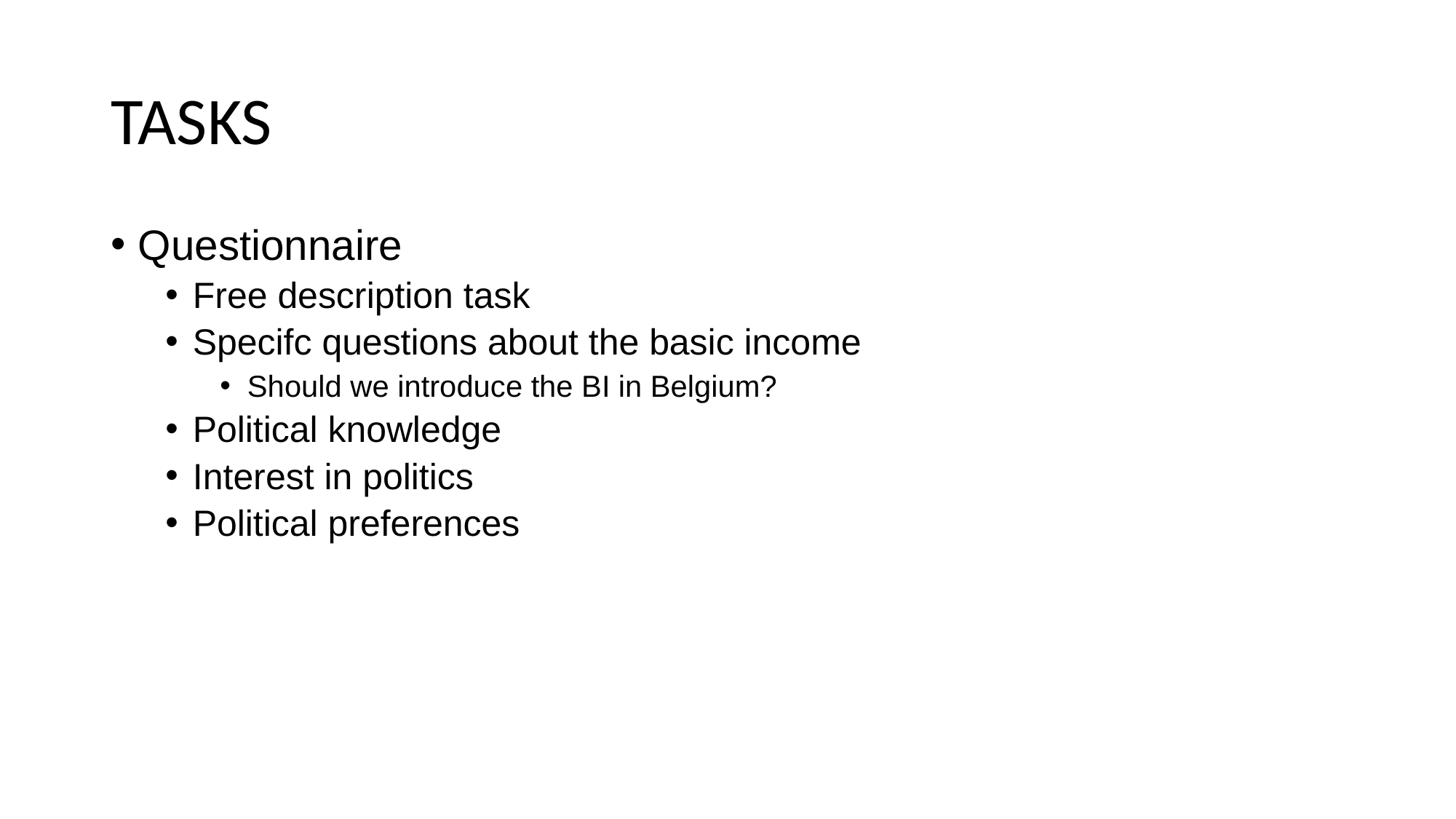

# TASKS
Questionnaire
Free description task
Specifc questions about the basic income
Should we introduce the BI in Belgium?
Political knowledge
Interest in politics
Political preferences